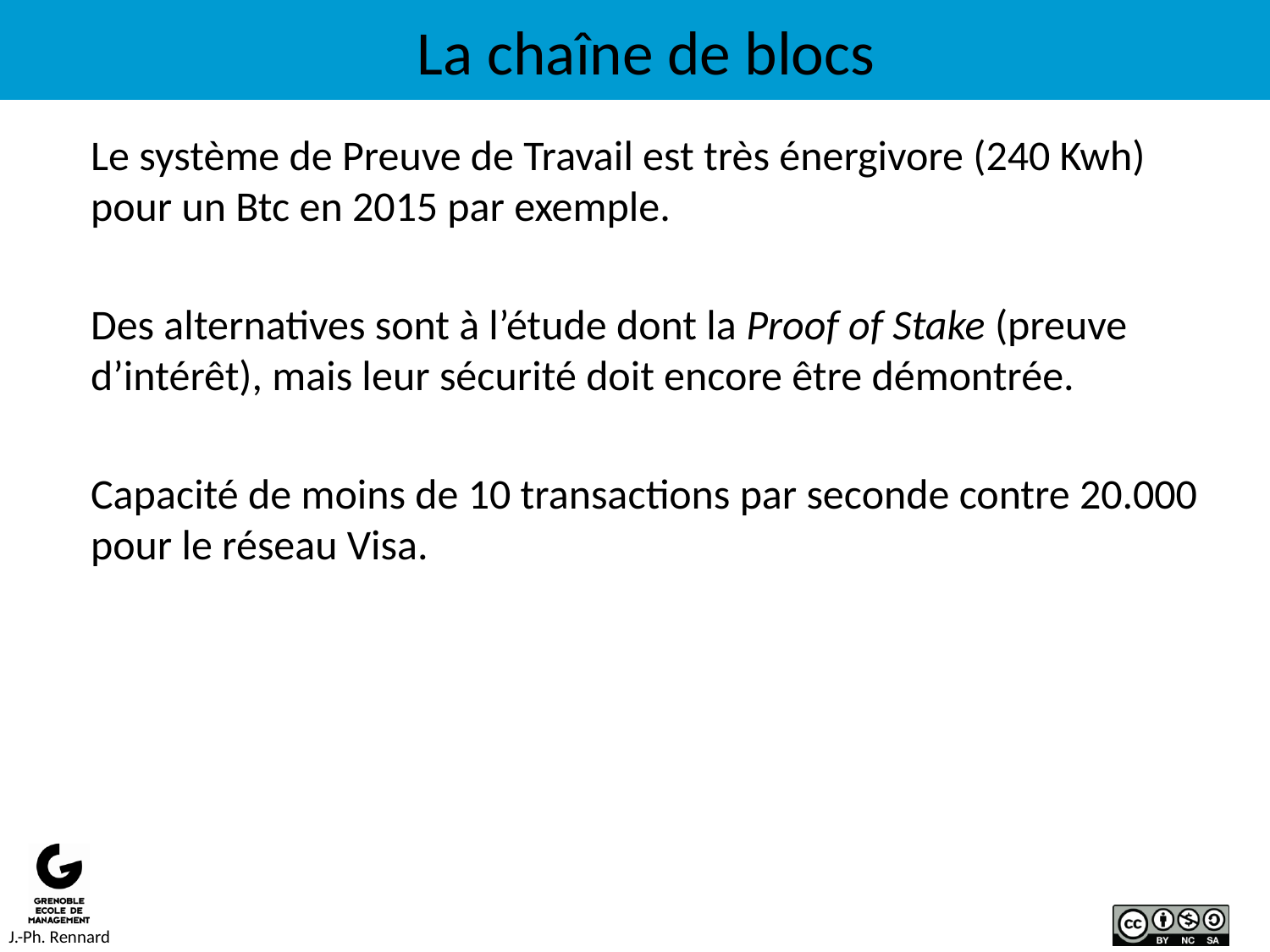

La chaîne de blocs
Le système de Preuve de Travail est très énergivore (240 Kwh) pour un Btc en 2015 par exemple.

Des alternatives sont à l’étude dont la Proof of Stake (preuve d’intérêt), mais leur sécurité doit encore être démontrée.

Capacité de moins de 10 transactions par seconde contre 20.000 pour le réseau Visa.